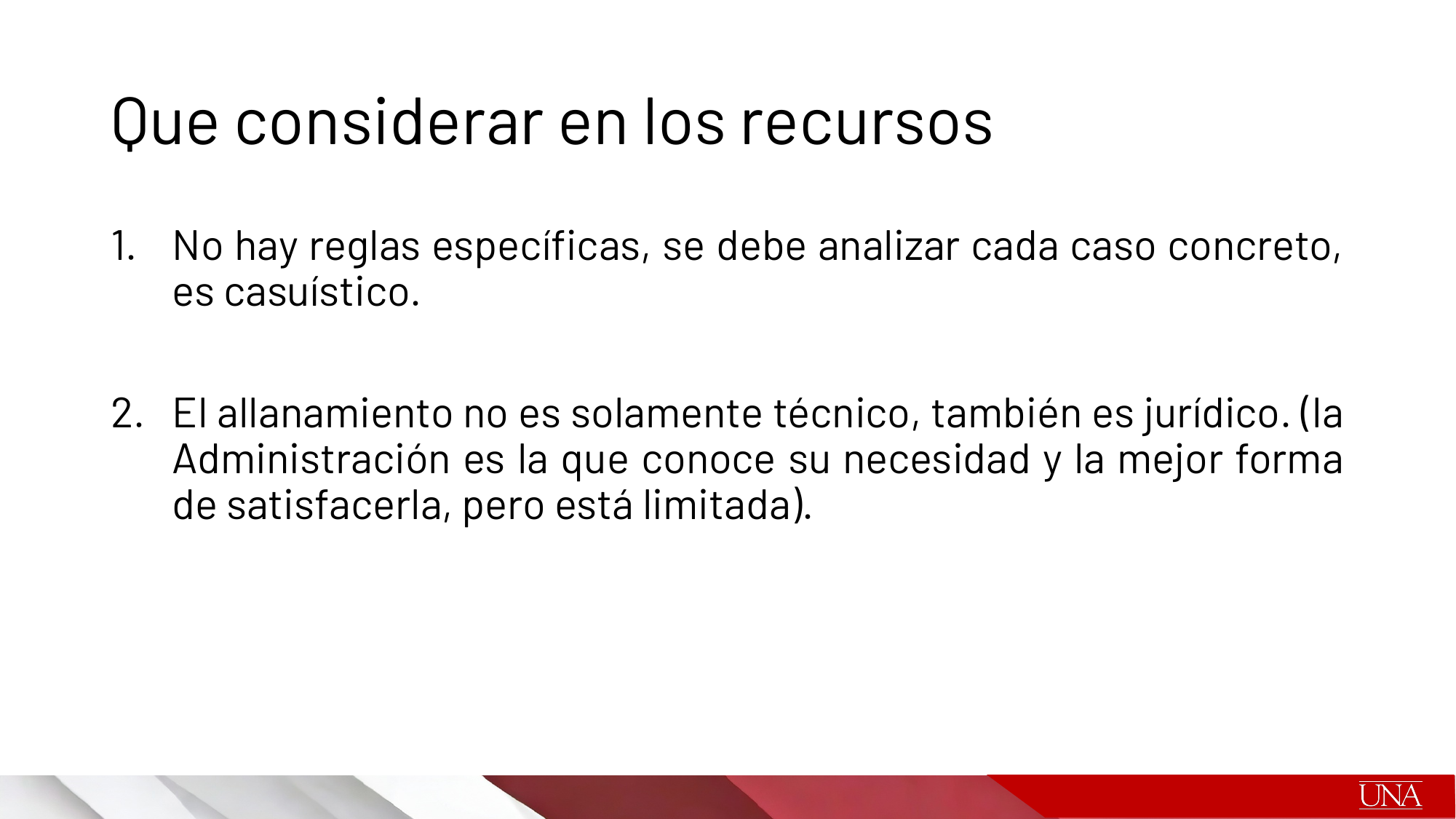

# Que considerar en los recursos
No hay reglas específicas, se debe analizar cada caso concreto, es casuístico.

El allanamiento no es solamente técnico, también es jurídico. (la Administración es la que conoce su necesidad y la mejor forma de satisfacerla, pero está limitada).